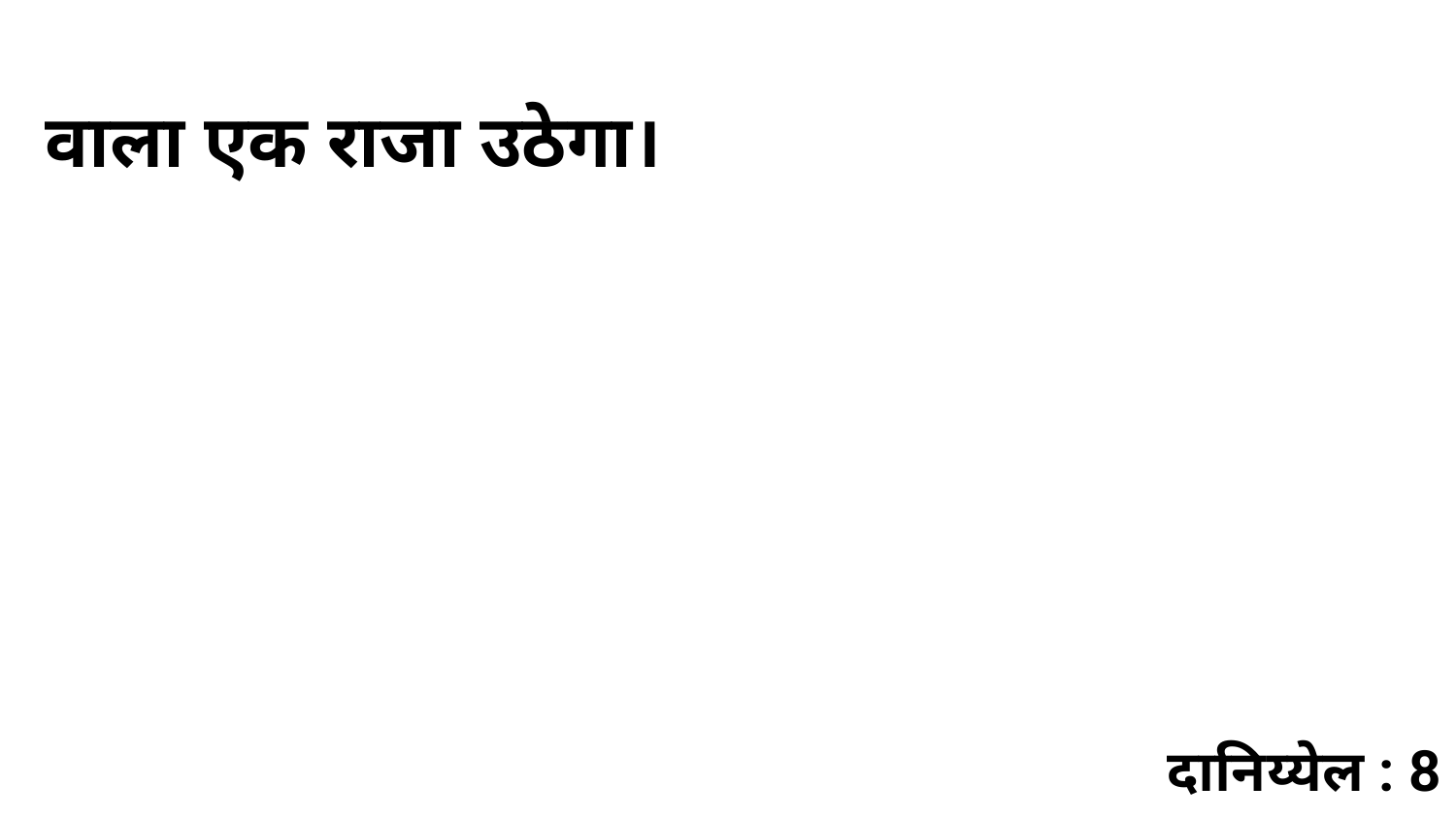

वाला एक राजा उठेगा।
दानिय्येल : 8